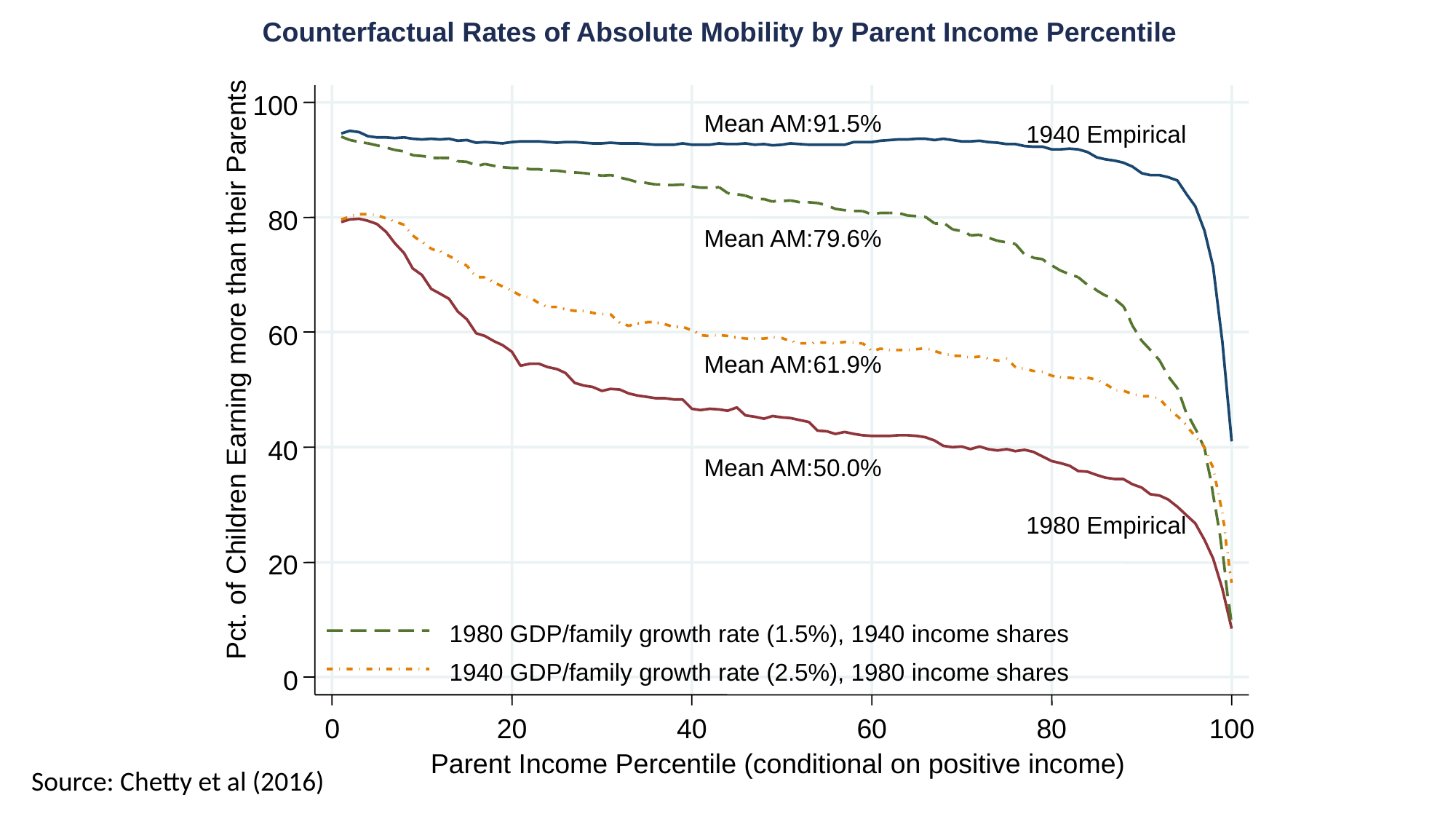

Counterfactual Rates of Absolute Mobility by Parent Income Percentile

100

Mean AM:91.5%
1940 Empirical
80

Mean AM:79.6%
60

Mean AM:61.9%

40

Mean AM:50.0%

1980 Empirical

20

1980 GDP/family growth rate (1.5%), 1940 income shares

1940 GDP/family growth rate (2.5%), 1980 income shares
0

0
20
40
60
80
100
Parent Income Percentile (conditional on positive income)
Pct. of Children Earning more than their Parents
Source: Chetty et al (2016)